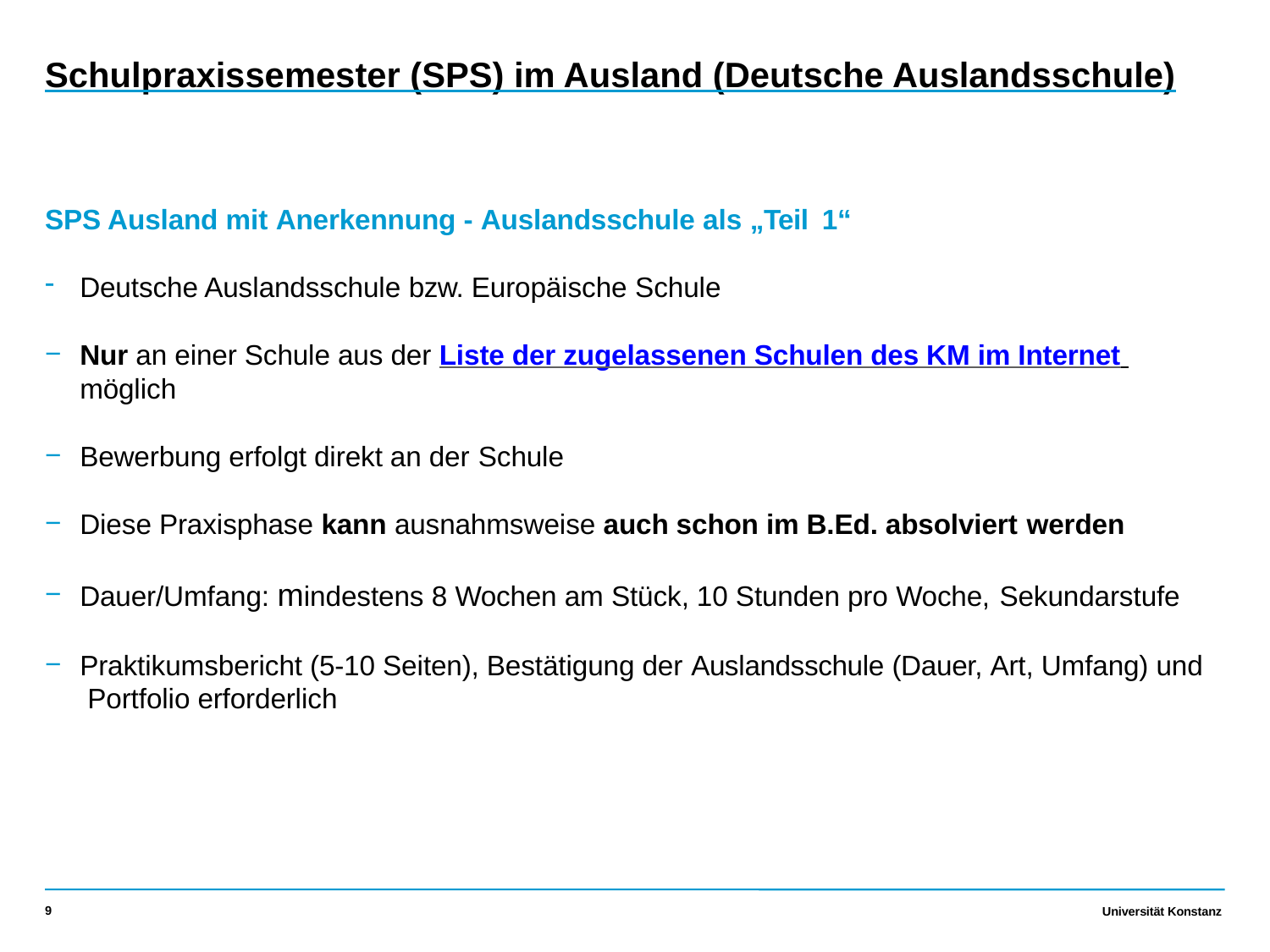

Schulpraxissemester (SPS) im Ausland (Deutsche Auslandsschule)
SPS Ausland mit Anerkennung - Auslandsschule als „Teil  1“

Deutsche Auslandsschule bzw. Europäische Schule

Nur an einer Schule aus der Liste der zugelassenen Schulen des KM im Internet möglich

Bewerbung erfolgt direkt an der Schule

Diese Praxisphase kann ausnahmsweise auch schon im B.Ed. absolviert werden

Dauer/Umfang: mindestens 8 Wochen am Stück, 10 Stunden pro Woche, Sekundarstufe

Praktikumsbericht (5-10 Seiten), Bestätigung der Auslandsschule (Dauer, Art, Umfang) und  Portfolio erforderlich
9
Universität Konstanz